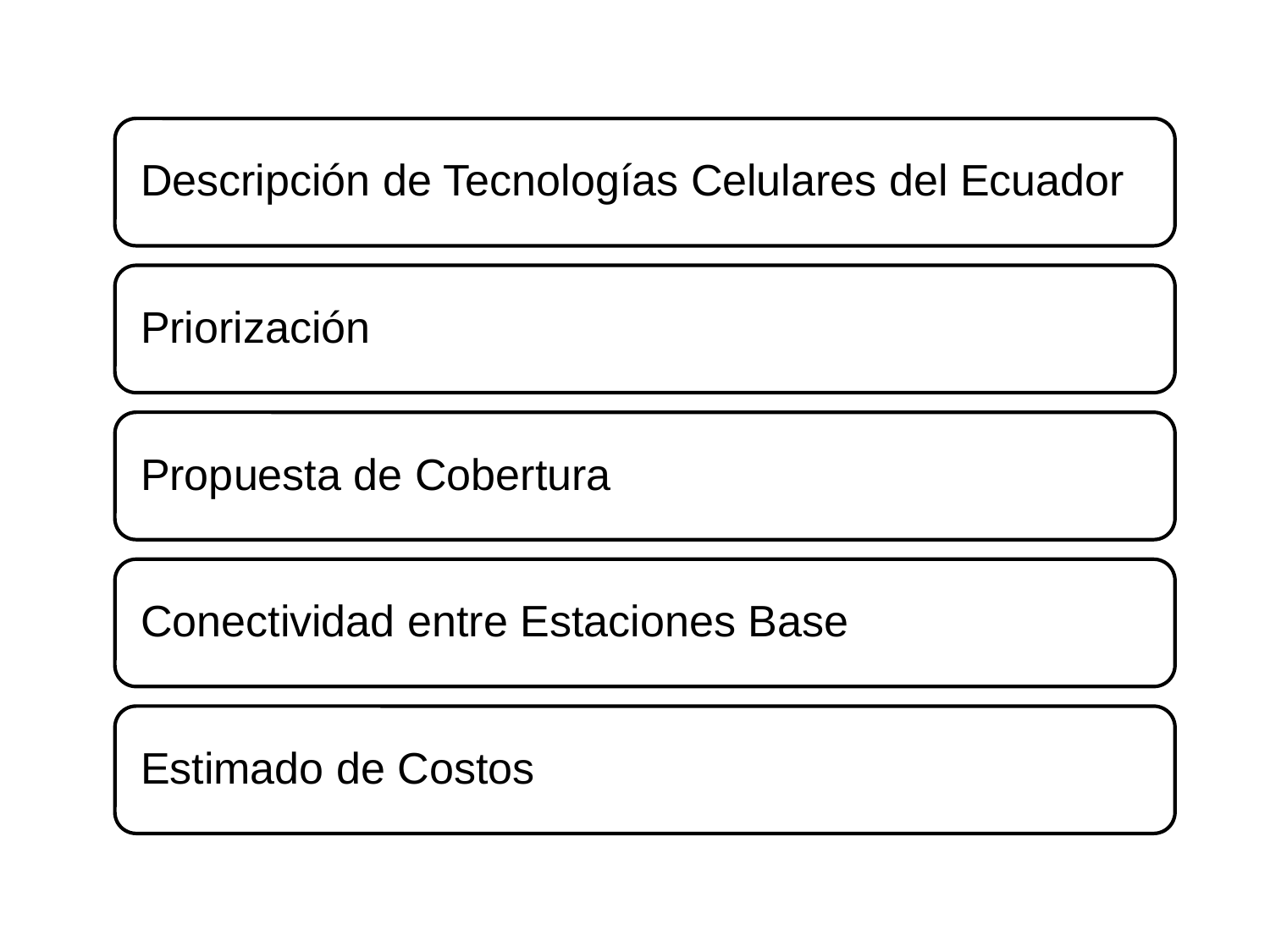

Descripción de Tecnologías Celulares del Ecuador
Priorización
Propuesta de Cobertura
Conectividad entre Estaciones Base
Estimado de Costos